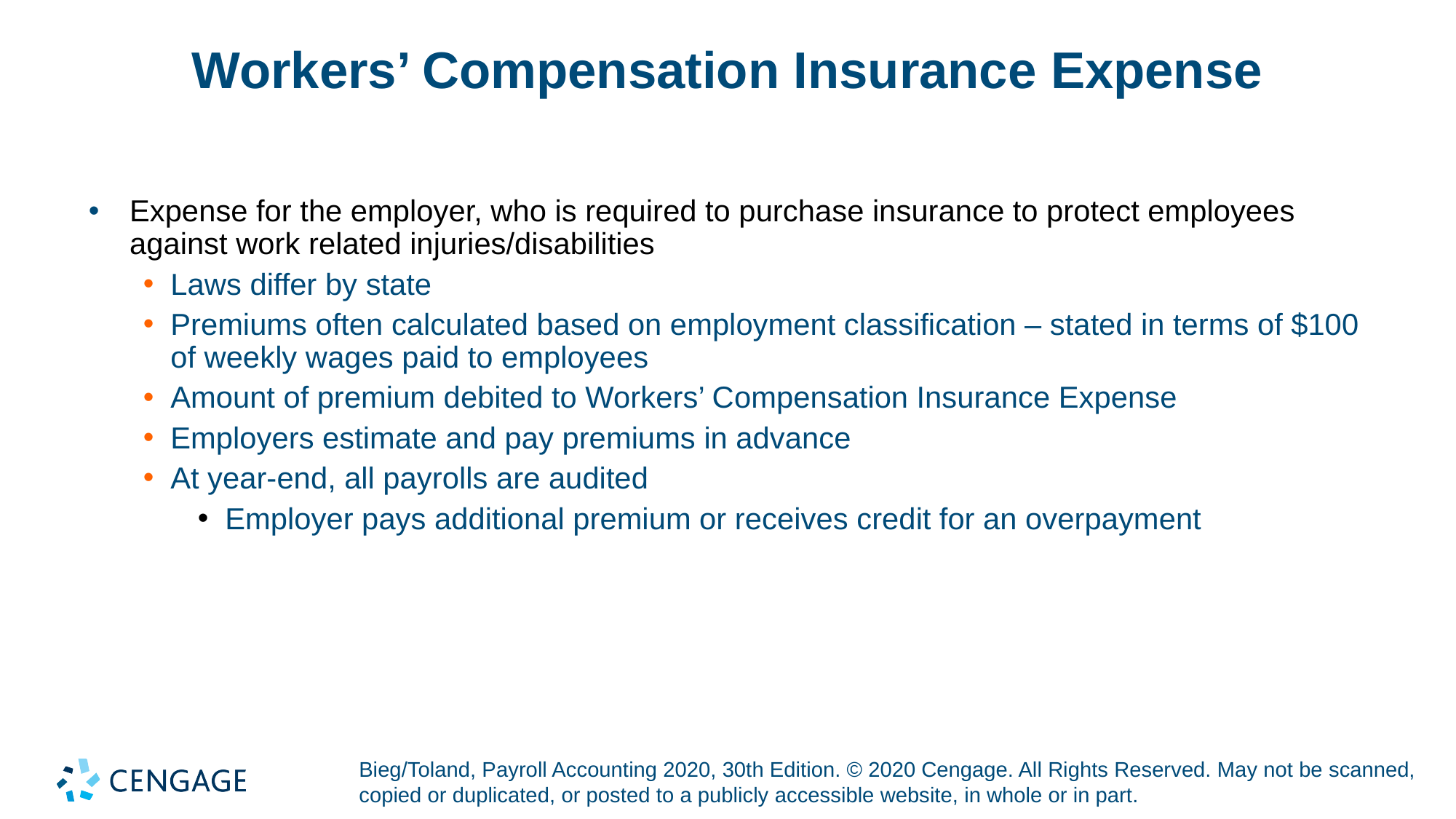

# Workers’ Compensation Insurance Expense
Expense for the employer, who is required to purchase insurance to protect employees against work related injuries/disabilities
Laws differ by state
Premiums often calculated based on employment classification – stated in terms of $100 of weekly wages paid to employees
Amount of premium debited to Workers’ Compensation Insurance Expense
Employers estimate and pay premiums in advance
At year-end, all payrolls are audited
Employer pays additional premium or receives credit for an overpayment